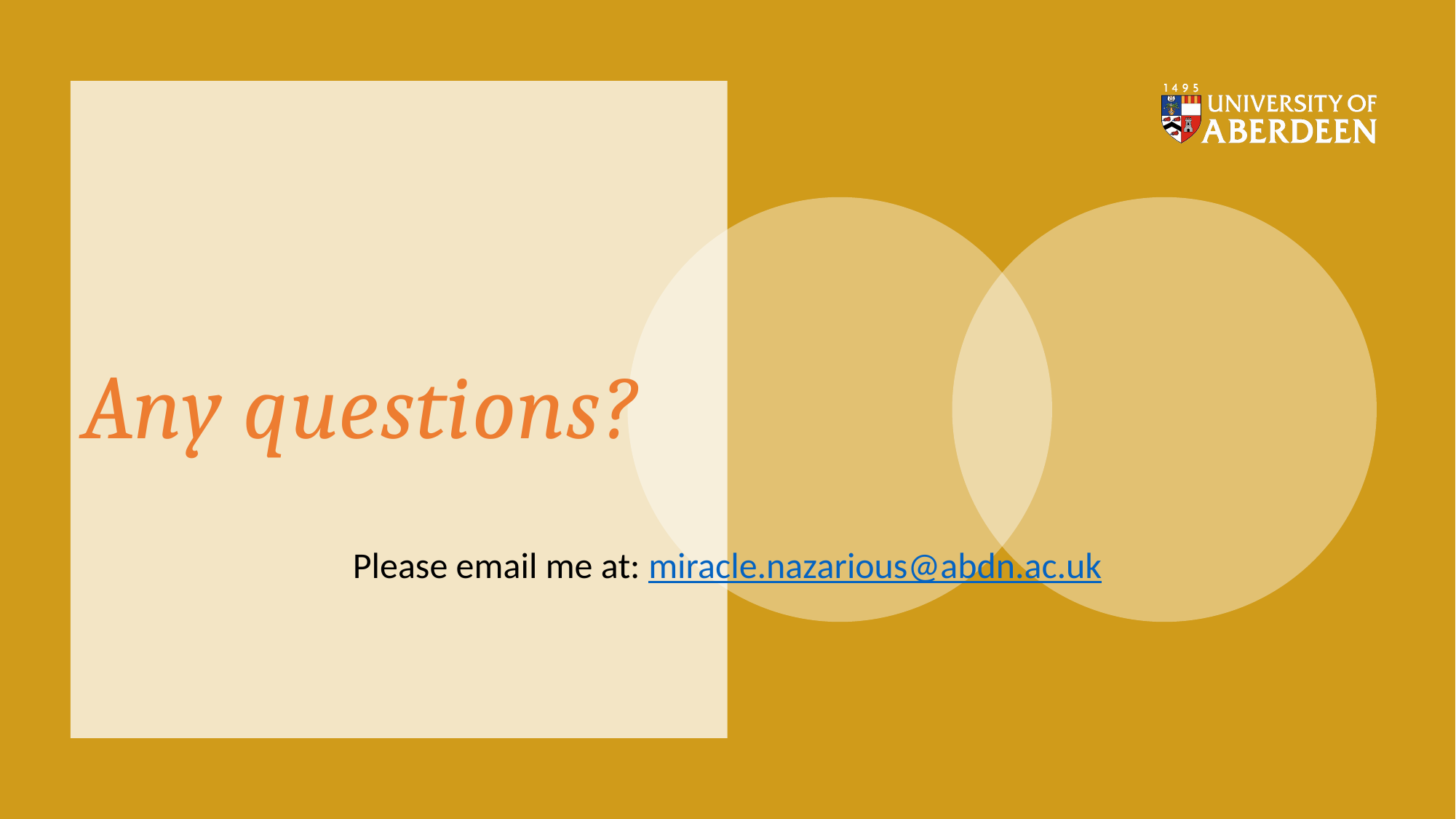

Any questions?
Please email me at: miracle.nazarious@abdn.ac.uk